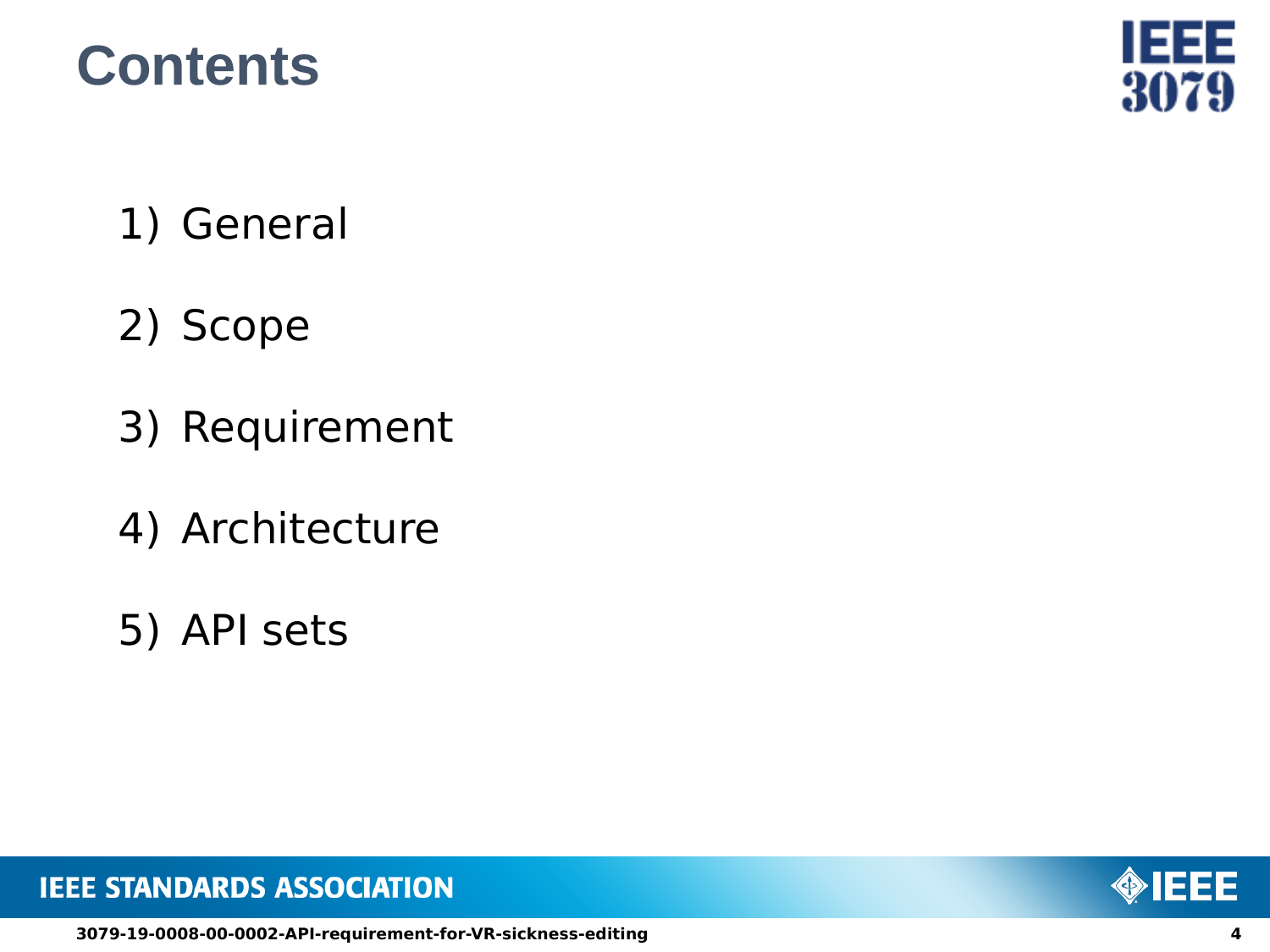

# Contents
General

Scope

Requirement

Architecture

API sets
3079-19-0008-00-0002-API-requirement-for-VR-sickness-editing
4